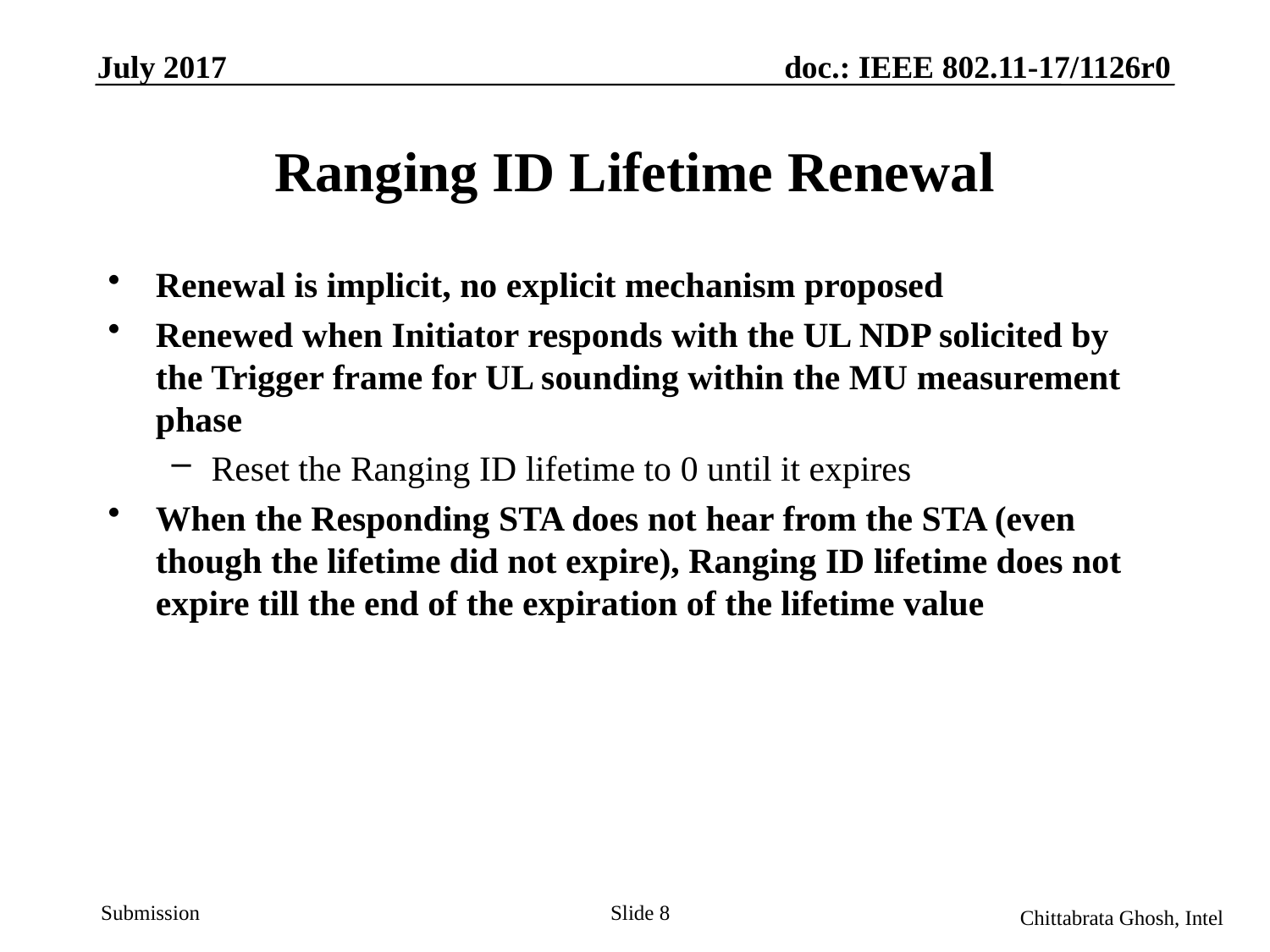

July 2017
doc.: IEEE 802.11-17/1126r0
# Ranging ID Lifetime Renewal
Renewal is implicit, no explicit mechanism proposed
Renewed when Initiator responds with the UL NDP solicited by the Trigger frame for UL sounding within the MU measurement phase
Reset the Ranging ID lifetime to 0 until it expires
When the Responding STA does not hear from the STA (even though the lifetime did not expire), Ranging ID lifetime does not expire till the end of the expiration of the lifetime value

Slide 8
Chittabrata Ghosh, Intel